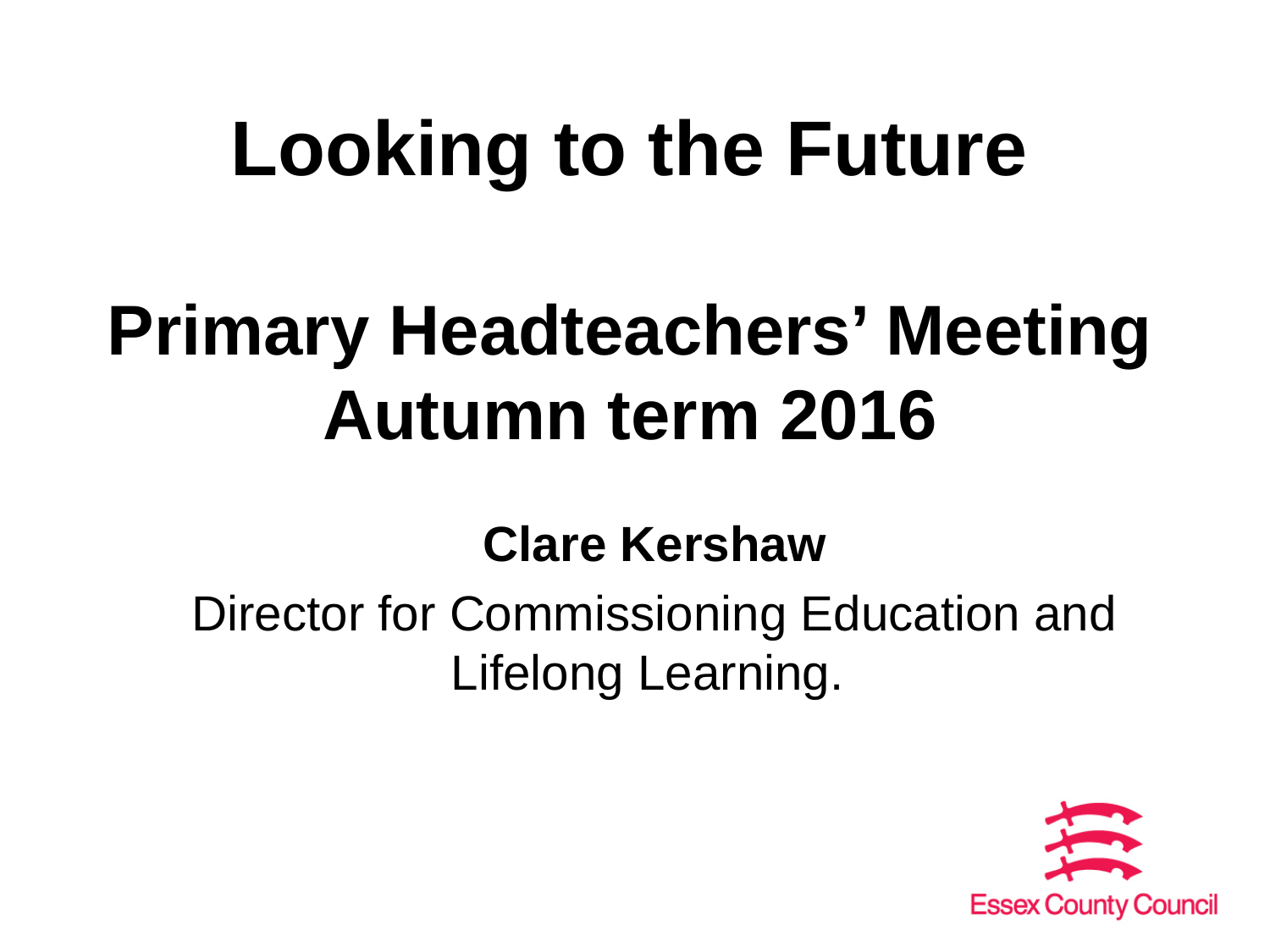

# Looking to the Future Primary Headteachers’ Meeting Autumn term 2016
Clare Kershaw
Director for Commissioning Education and Lifelong Learning.